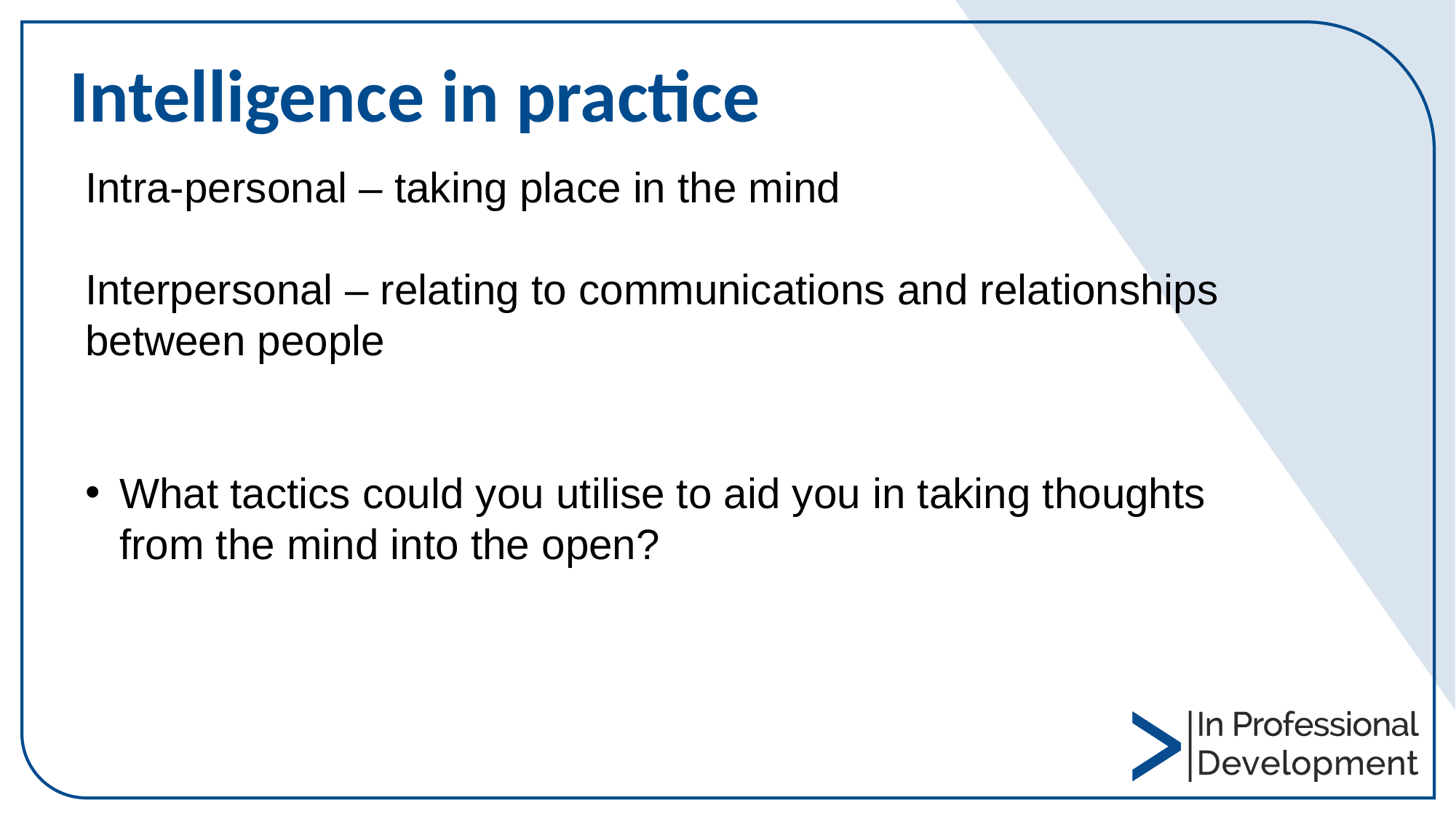

# Intelligence in practice
Intra-personal – taking place in the mind

Interpersonal – relating to communications and relationships between people

What tactics could you utilise to aid you in taking thoughts from the mind into the open?